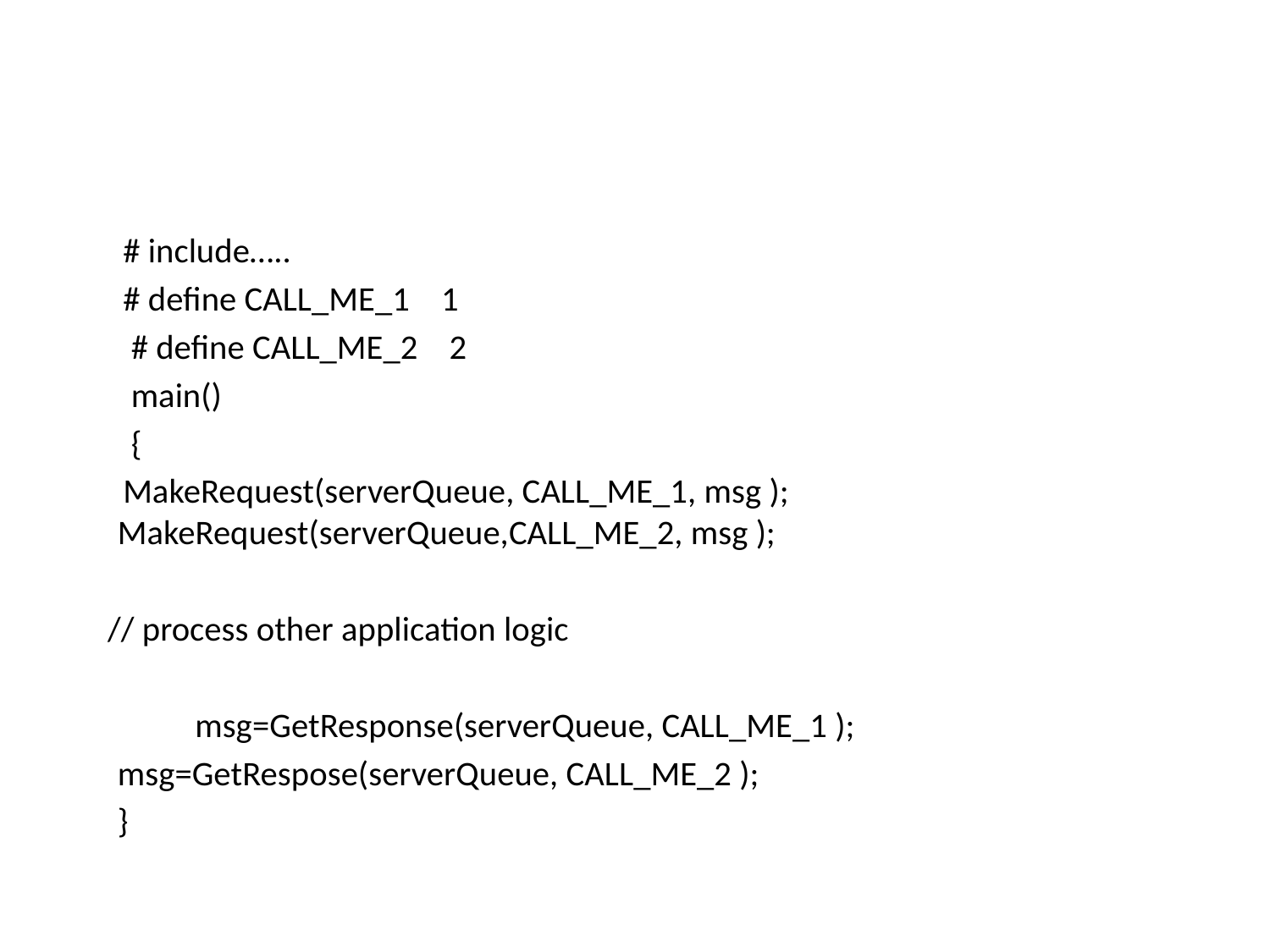

#
      # include…..
      # define CALL_ME_1    1
       # define CALL_ME_2    2
       main()
       {
      MakeRequest(serverQueue, CALL_ME_1, msg );         MakeRequest(serverQueue,CALL_ME_2, msg );

    // process other application logic

        	msg=GetResponse(serverQueue, CALL_ME_1 );
		msg=GetRespose(serverQueue, CALL_ME_2 );
	}